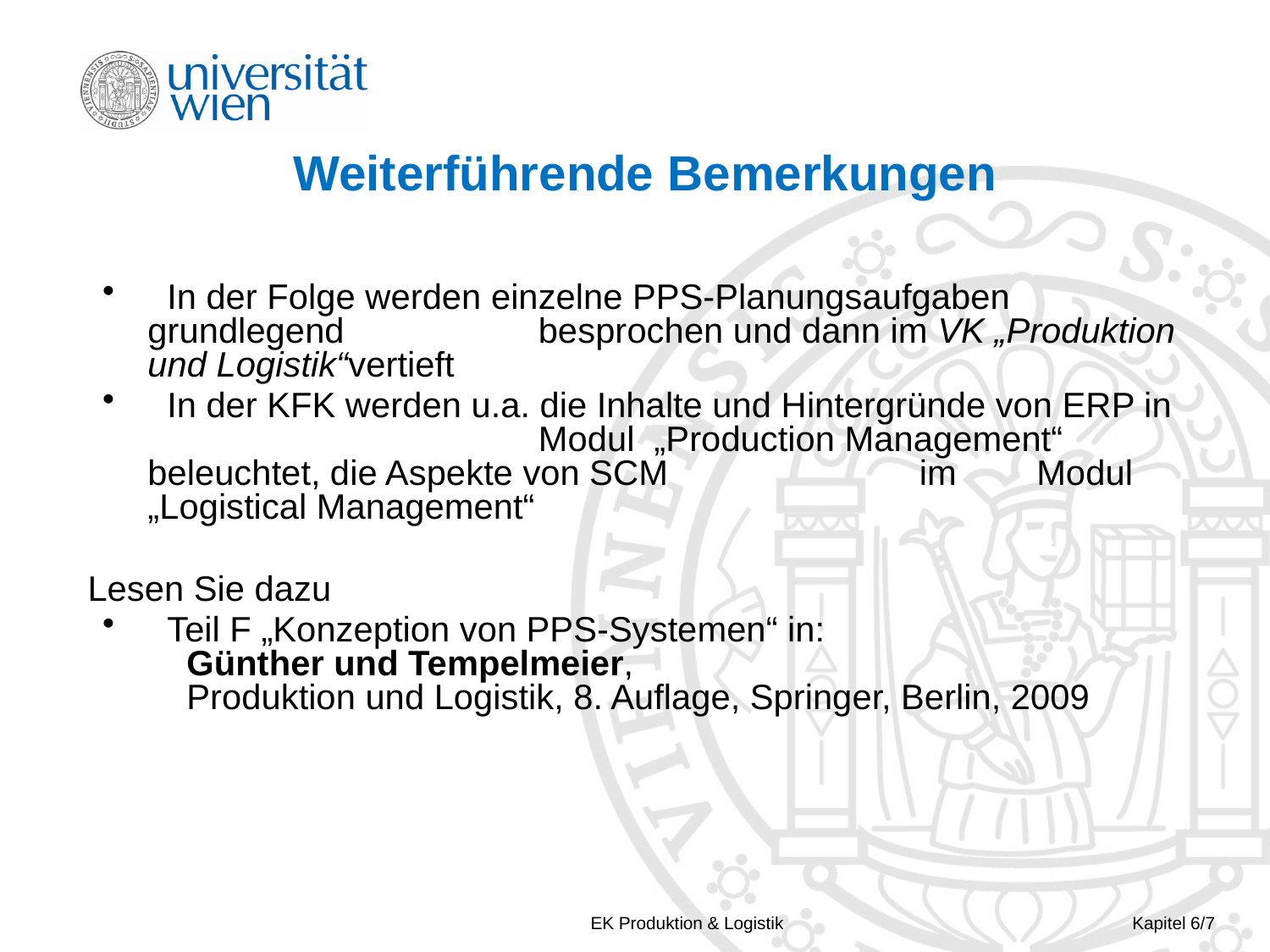

# Weiterführende Bemerkungen
  In der Folge werden einzelne PPS-Planungsaufgaben grundlegend  	 	 besprochen und dann im VK „Produktion und Logistik“vertieft
  In der KFK werden u.a. die Inhalte und Hintergründe von ERP in 		 	    	 Modul  „Production Management“ beleuchtet, die Aspekte von SCM   		 im 	Modul 	„Logistical Management“

Lesen Sie dazu
  Teil F „Konzeption von PPS-Systemen“ in:
    Günther und Tempelmeier,
    Produktion und Logistik, 8. Auflage, Springer, Berlin, 2009